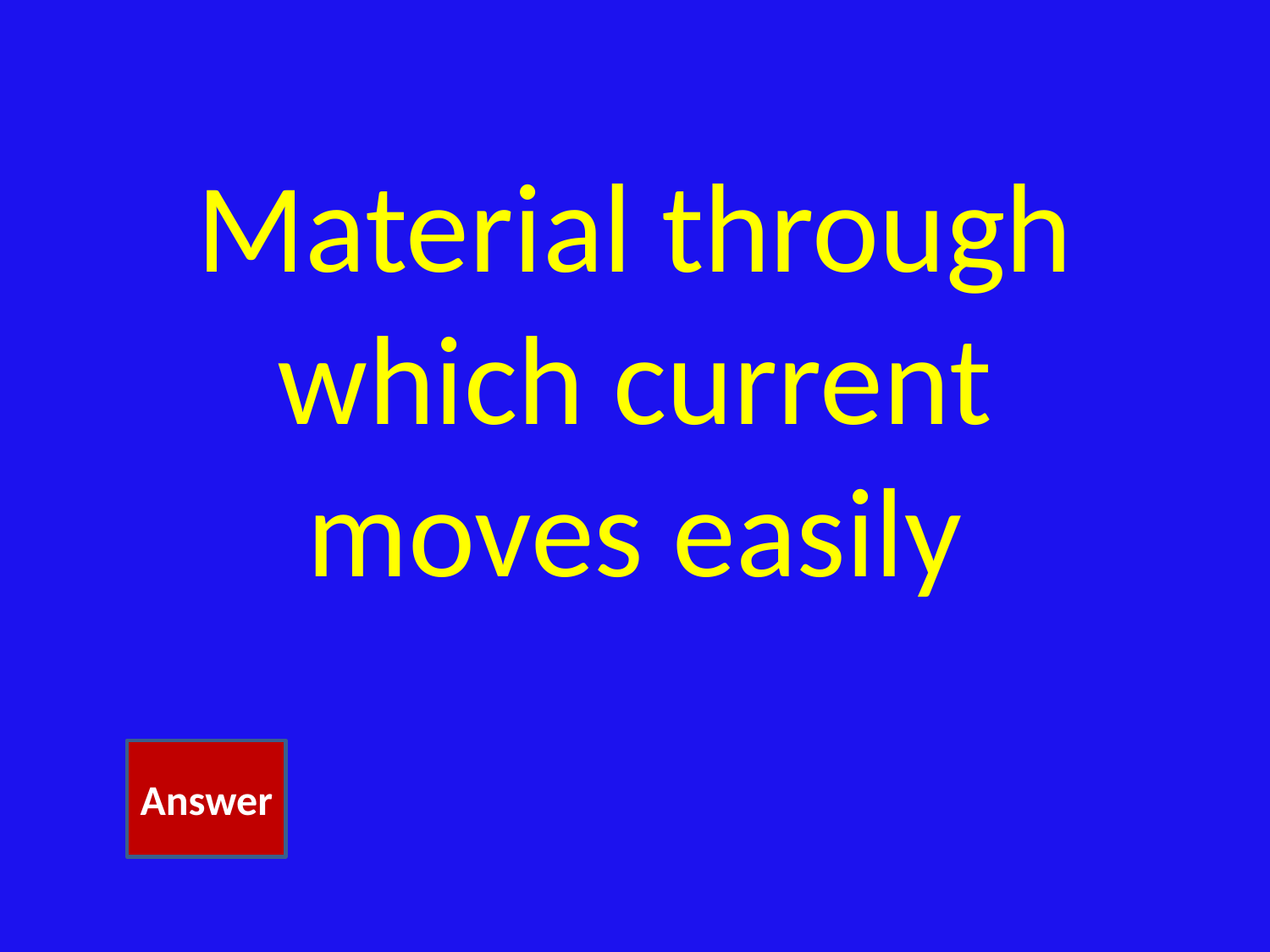

# Material through which current moves easily